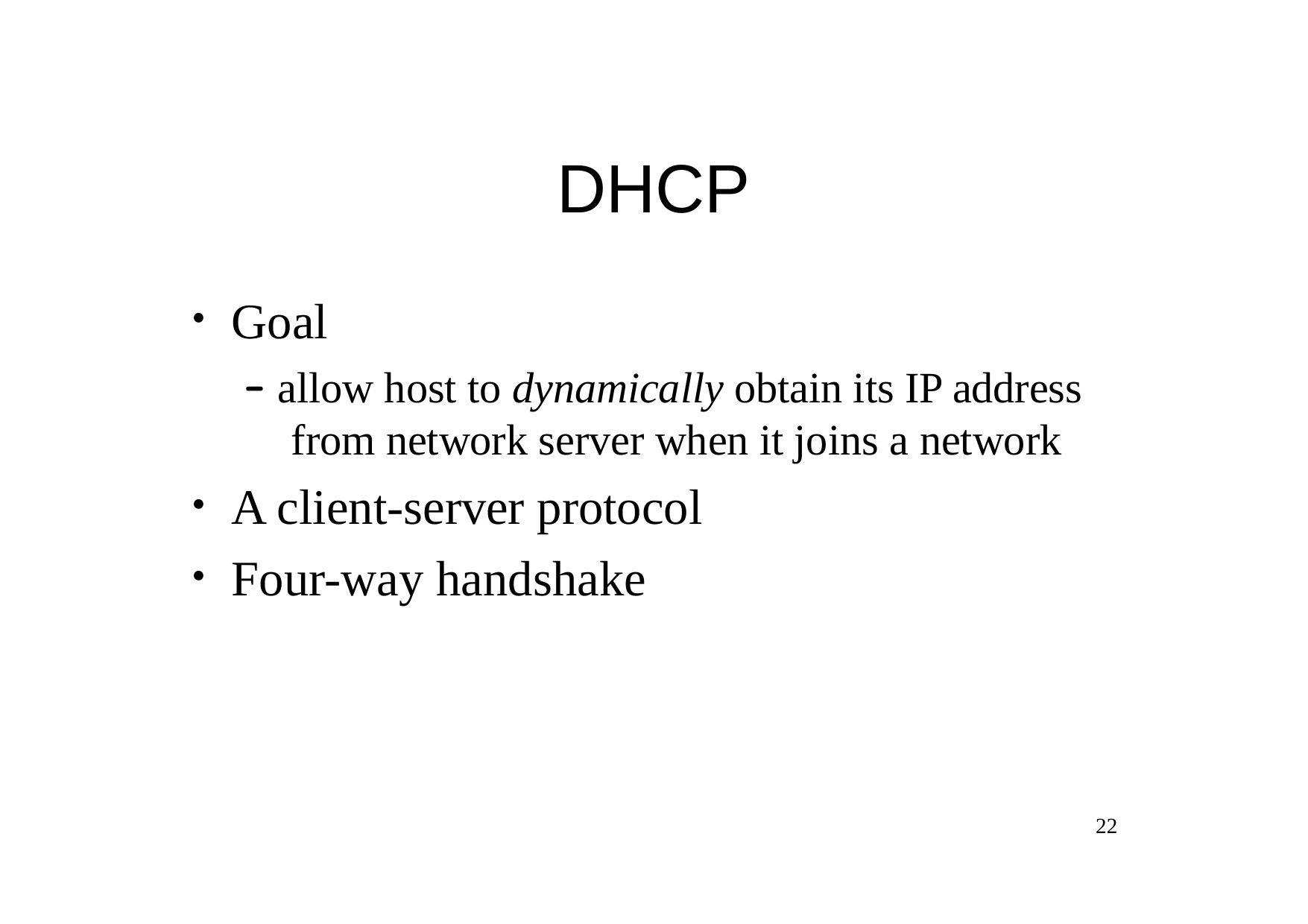

# DHCP
Goal
– allow host to dynamically obtain its IP address  from network server when it joins a network
A client-server protocol
Four-way handshake
22